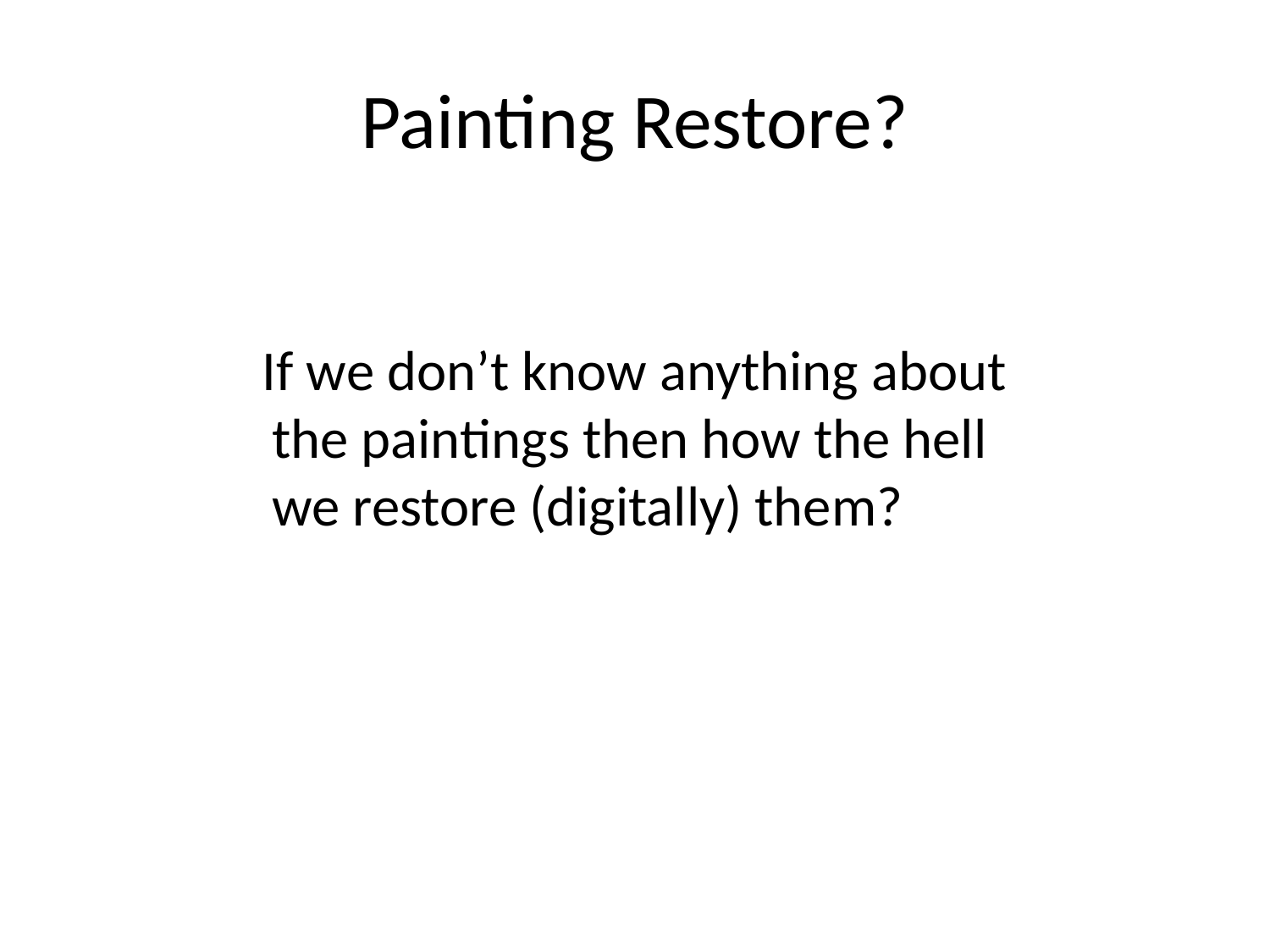

# Painting Restore?
   If we don’t know anything about the paintings then how the hell we restore (digitally) them?